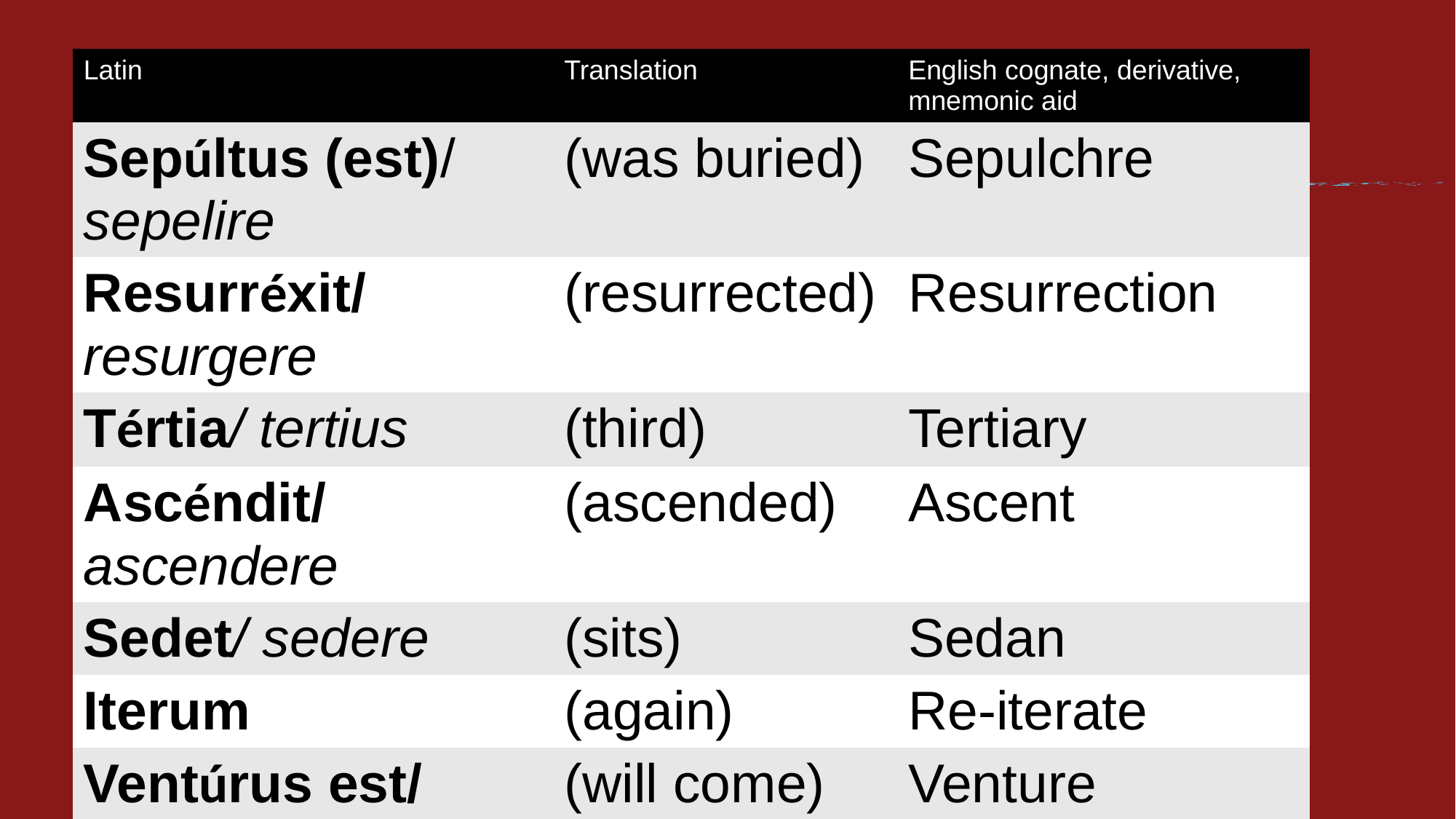

| Latin | Translation | English cognate, derivative, mnemonic aid |
| --- | --- | --- |
| Sepúltus (est)/ sepelire | (was buried) | Sepulchre |
| Resurréxit/ resurgere | (resurrected) | Resurrection |
| Tértia/ tertius | (third) | Tertiary |
| Ascéndit/ ascendere | (ascended) | Ascent |
| Sedet/ sedere | (sits) | Sedan |
| Iterum | (again) | Re-iterate |
| Ventúrus est/ venio | (will come) | Venture |
4